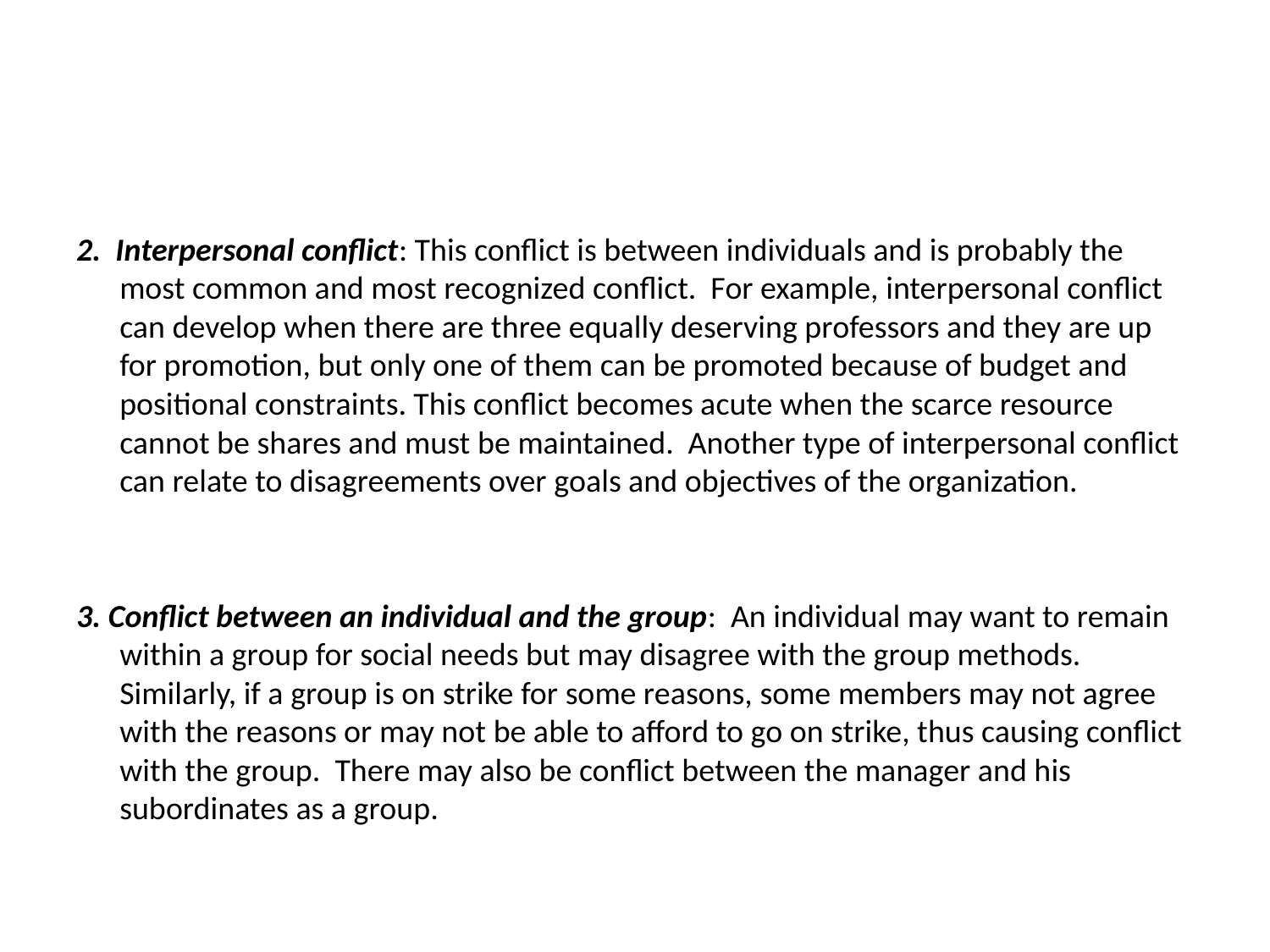

2.  Interpersonal conflict: This conflict is between individuals and is probably the most common and most recognized conflict.  For example, interpersonal conflict can develop when there are three equally deserving professors and they are up for promotion, but only one of them can be promoted because of budget and positional constraints. This conflict becomes acute when the scarce resource cannot be shares and must be maintained.  Another type of interpersonal conflict can relate to disagreements over goals and objectives of the organization.

3. Conflict between an individual and the group:  An individual may want to remain within a group for social needs but may disagree with the group methods.  Similarly, if a group is on strike for some reasons, some members may not agree with the reasons or may not be able to afford to go on strike, thus causing conflict with the group.  There may also be conflict between the manager and his subordinates as a group.